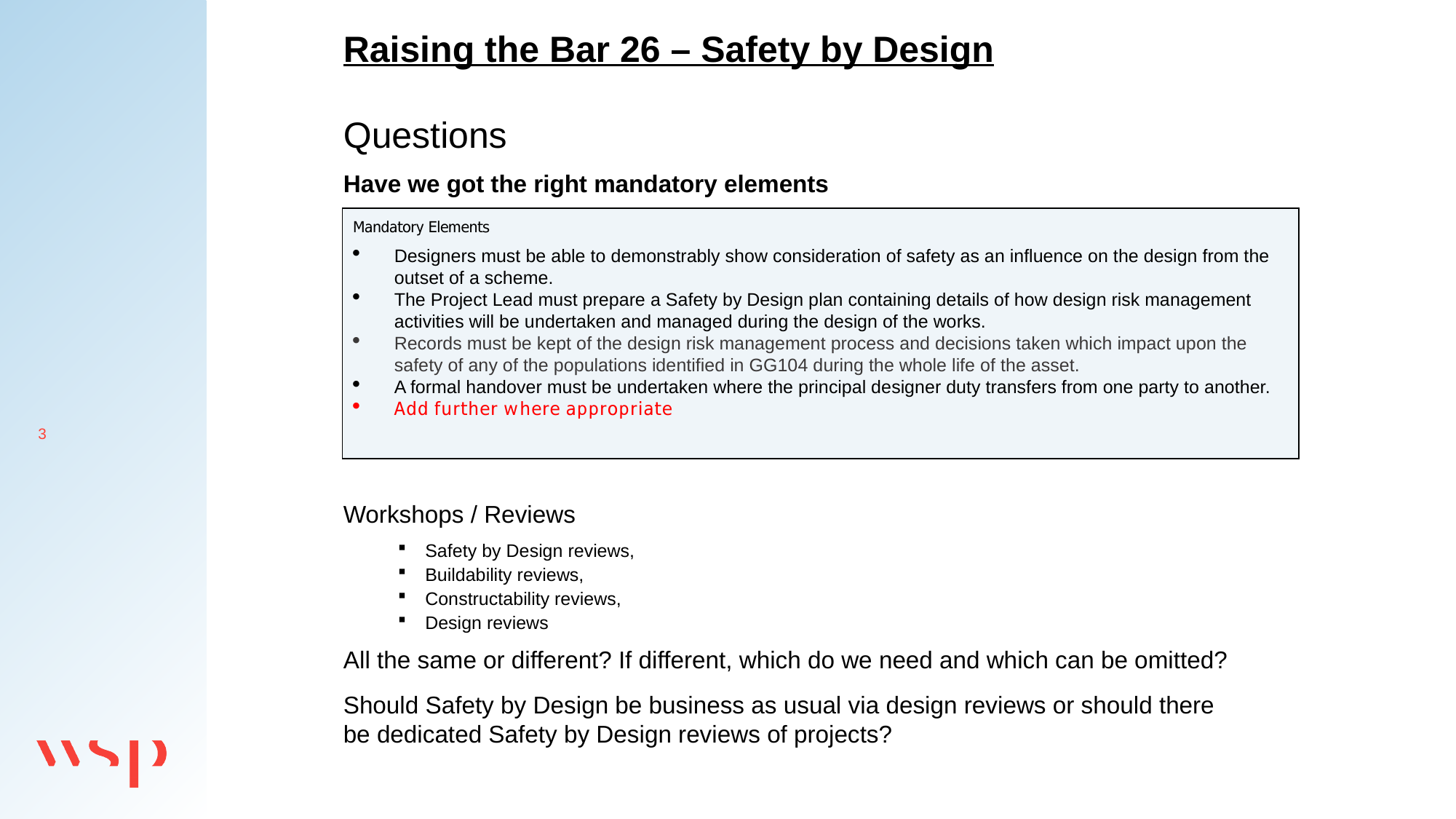

Raising the Bar 26 – Safety by Design

Questions
Have we got the right mandatory elements

Workshops / Reviews
Safety by Design reviews,
Buildability reviews,
Constructability reviews,
Design reviews
All the same or different? If different, which do we need and which can be omitted?
Should Safety by Design be business as usual via design reviews or should there be dedicated Safety by Design reviews of projects?

Mandatory Elements
Designers must be able to demonstrably show consideration of safety as an influence on the design from the outset of a scheme.
The Project Lead must prepare a Safety by Design plan containing details of how design risk management activities will be undertaken and managed during the design of the works.
Records must be kept of the design risk management process and decisions taken which impact upon the safety of any of the populations identified in GG104 during the whole life of the asset.
A formal handover must be undertaken where the principal designer duty transfers from one party to another.
Add further where appropriate